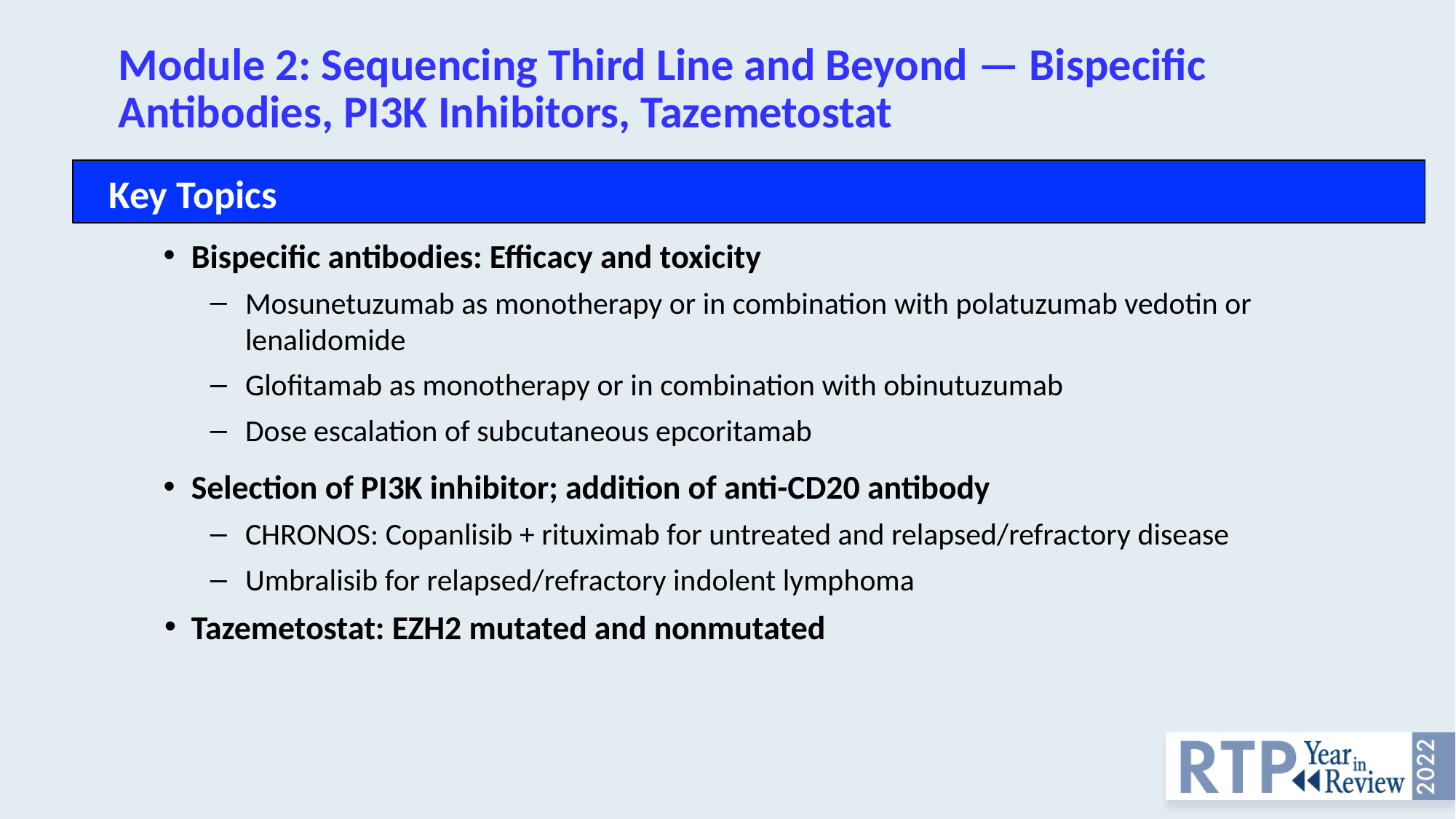

# Module 2: Sequencing Third Line and Beyond — Bispecific Antibodies, PI3K Inhibitors, Tazemetostat

Key Topics
Bispecific antibodies: Efficacy and toxicity
Mosunetuzumab as monotherapy or in combination with polatuzumab vedotin or lenalidomide
Glofitamab as monotherapy or in combination with obinutuzumab
Dose escalation of subcutaneous epcoritamab
Selection of PI3K inhibitor; addition of anti-CD20 antibody
CHRONOS: Copanlisib + rituximab for untreated and relapsed/refractory disease
Umbralisib for relapsed/refractory indolent lymphoma
Tazemetostat: EZH2 mutated and nonmutated